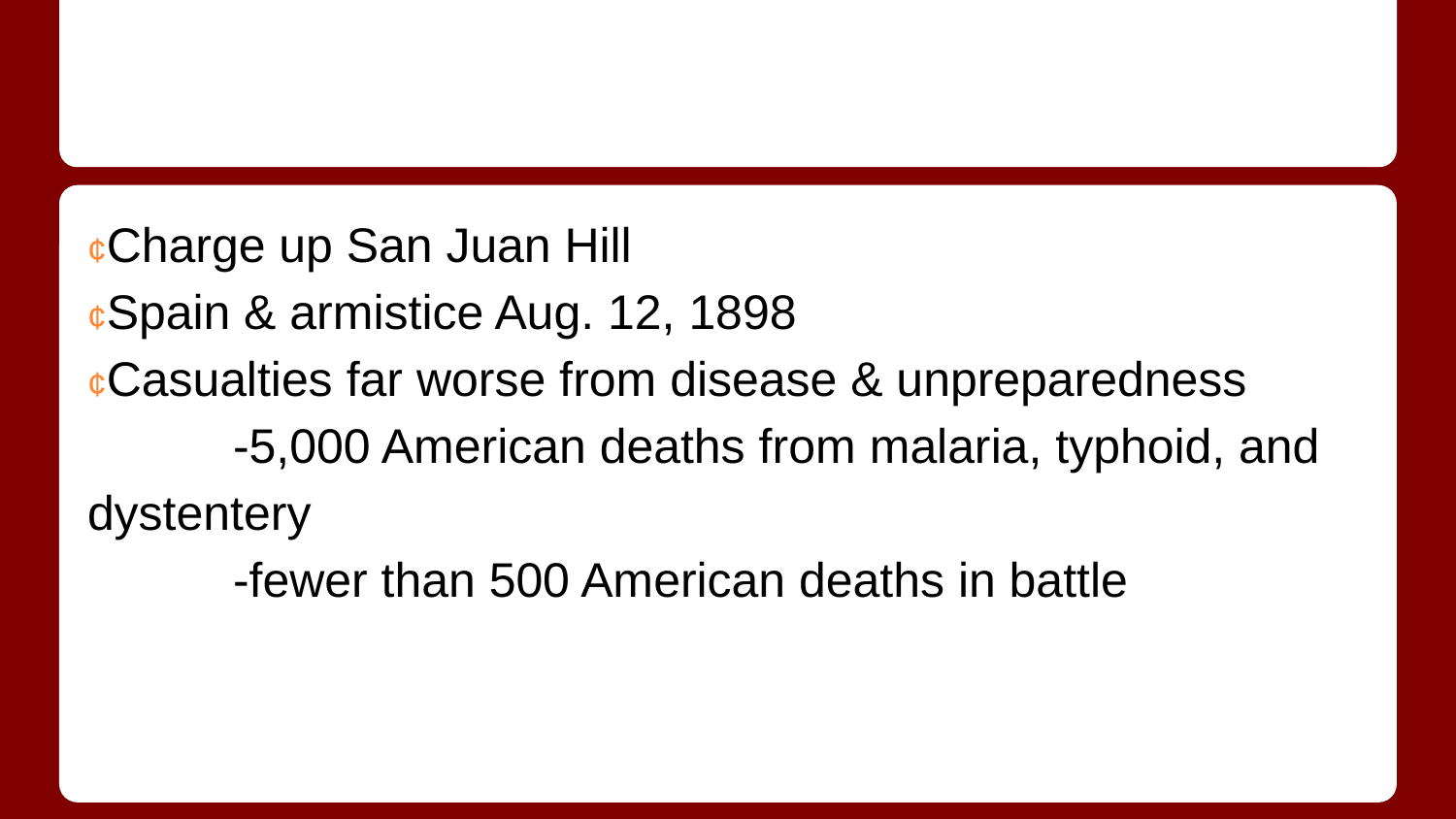

#
¢Charge up San Juan Hill
¢Spain & armistice Aug. 12, 1898
¢Casualties far worse from disease & unpreparedness
	-5,000 American deaths from malaria, typhoid, and dystentery
	-fewer than 500 American deaths in battle